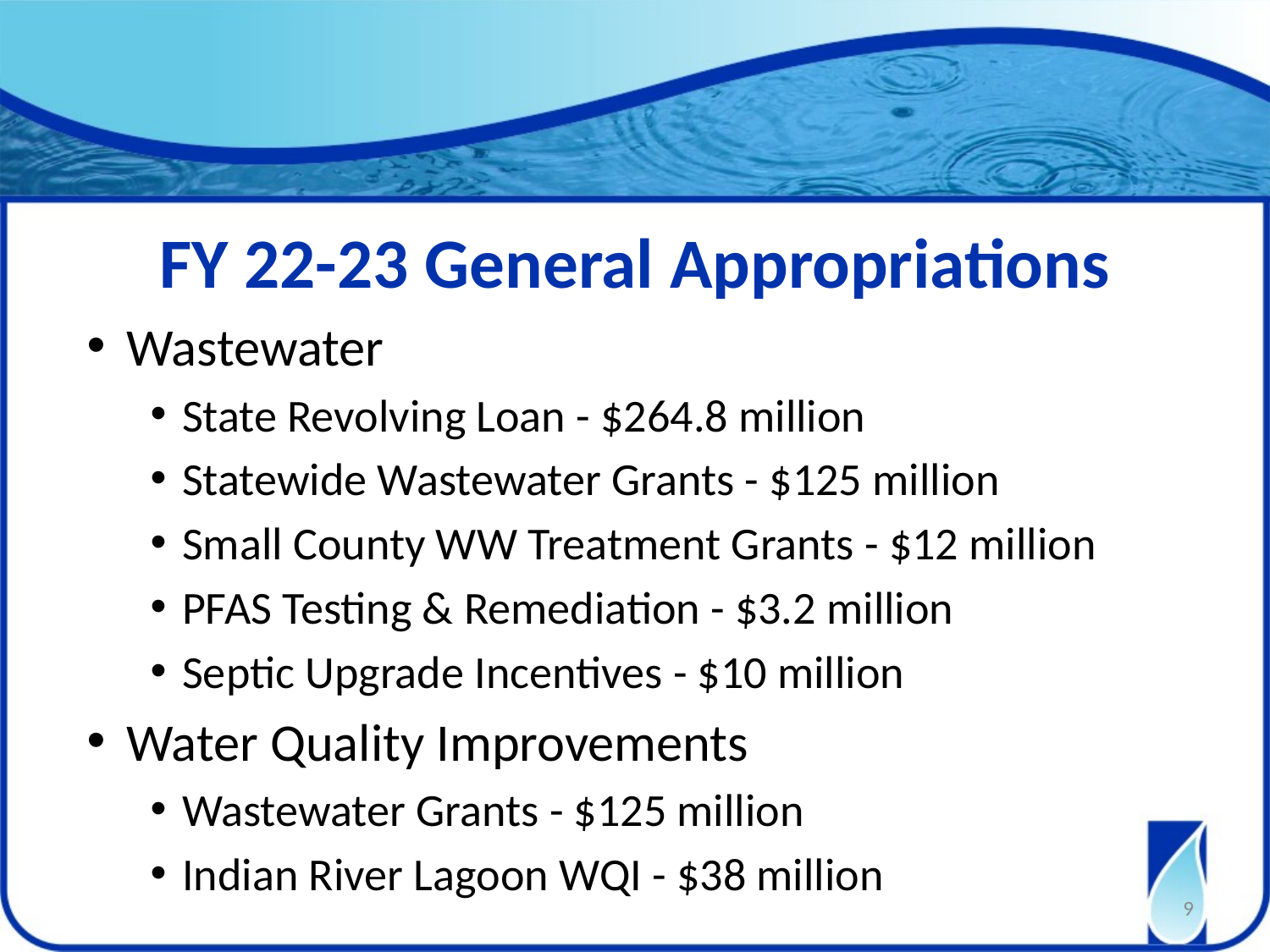

FY 22-23 General Appropriations
Wastewater
State Revolving Loan - $264.8 million
Statewide Wastewater Grants - $125 million
Small County WW Treatment Grants - $12 million
PFAS Testing & Remediation - $3.2 million
Septic Upgrade Incentives - $10 million
Water Quality Improvements
Wastewater Grants - $125 million
Indian River Lagoon WQI - $38 million

9